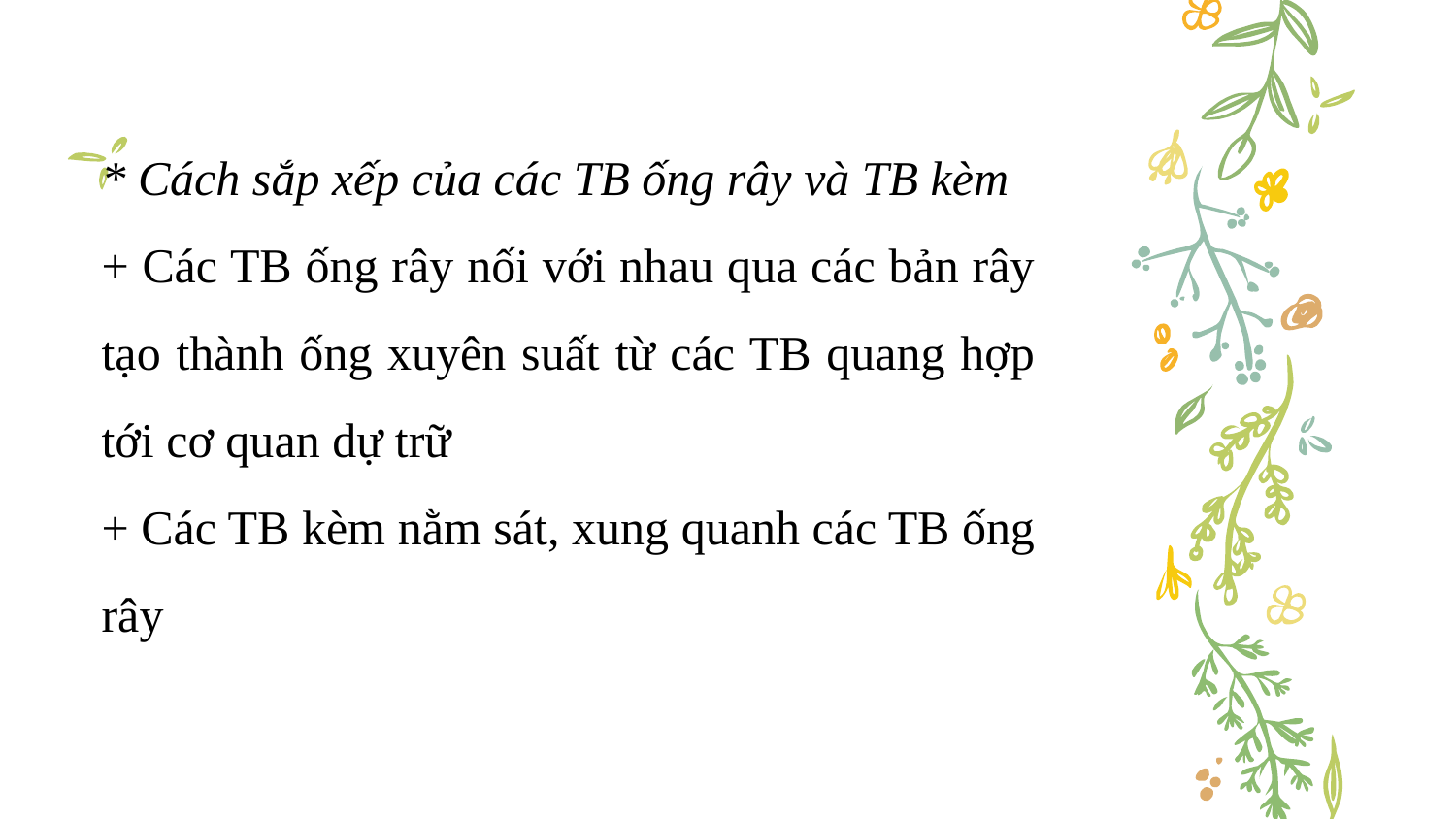

* Cách sắp xếp của các TB ống rây và TB kèm
+ Các TB ống rây nối với nhau qua các bản rây tạo thành ống xuyên suất từ các TB quang hợp tới cơ quan dự trữ
+ Các TB kèm nằm sát, xung quanh các TB ống rây